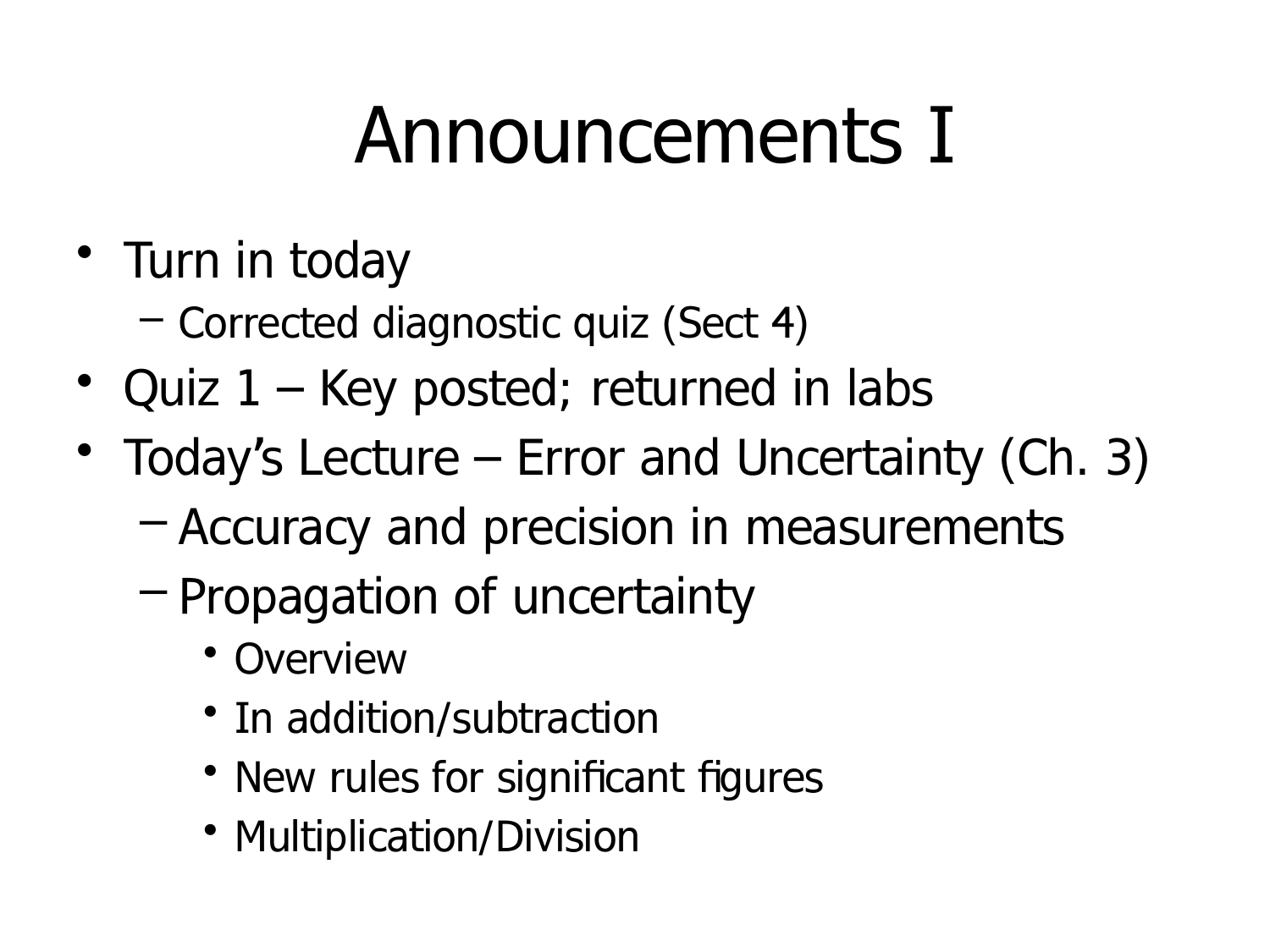

# Announcements I
Turn in today
Corrected diagnostic quiz (Sect 4)
Quiz 1 – Key posted; returned in labs
Today’s Lecture – Error and Uncertainty (Ch. 3)
Accuracy and precision in measurements
Propagation of uncertainty
Overview
In addition/subtraction
New rules for significant figures
Multiplication/Division